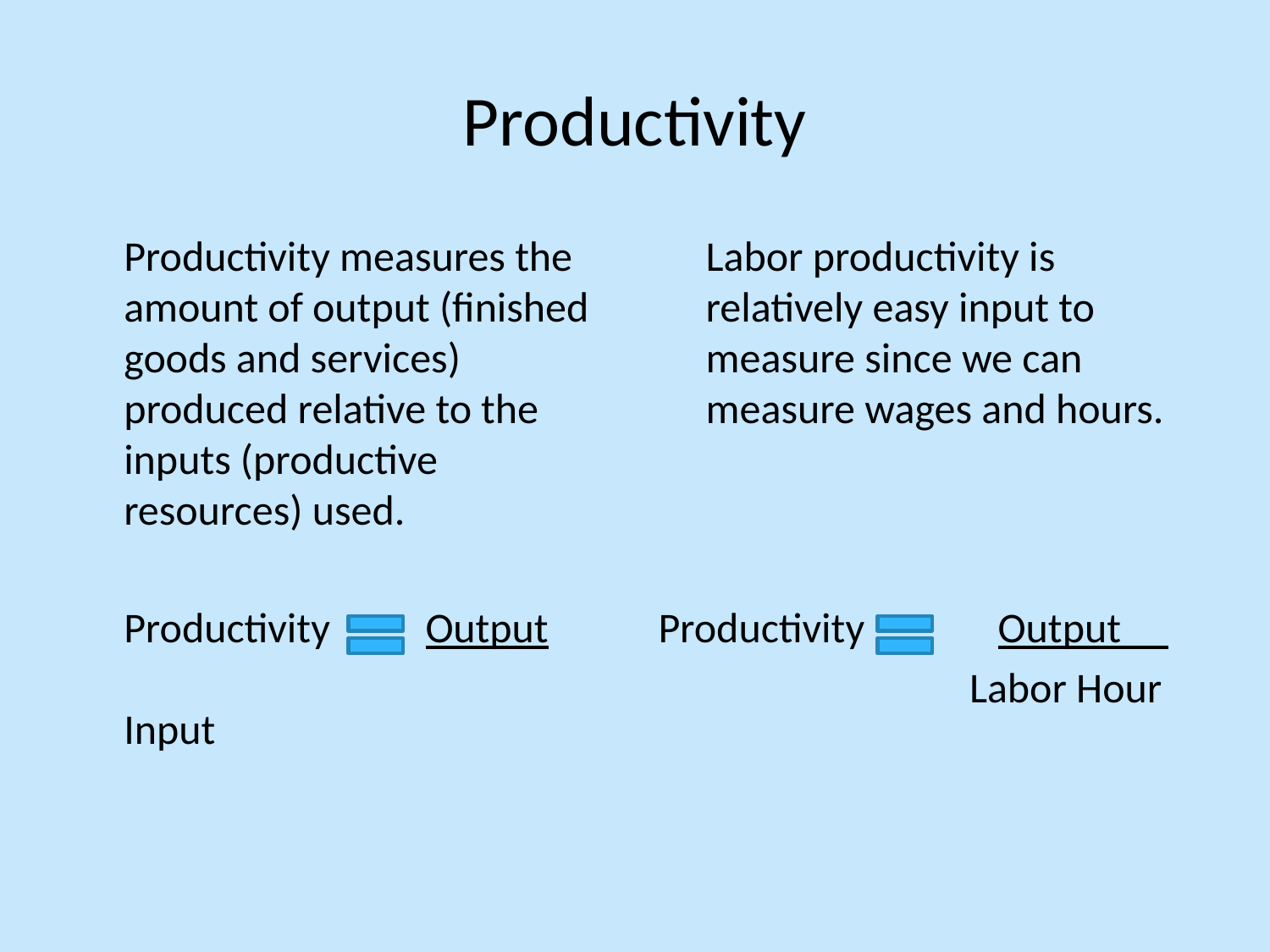

# Productivity
	Productivity measures the amount of output (finished goods and services) produced relative to the inputs (productive resources) used.

	Productivity          Output			          Input
	Labor productivity is relatively easy input to measure since we can measure wages and hours.

Productivity 	    Output
			 Labor Hour